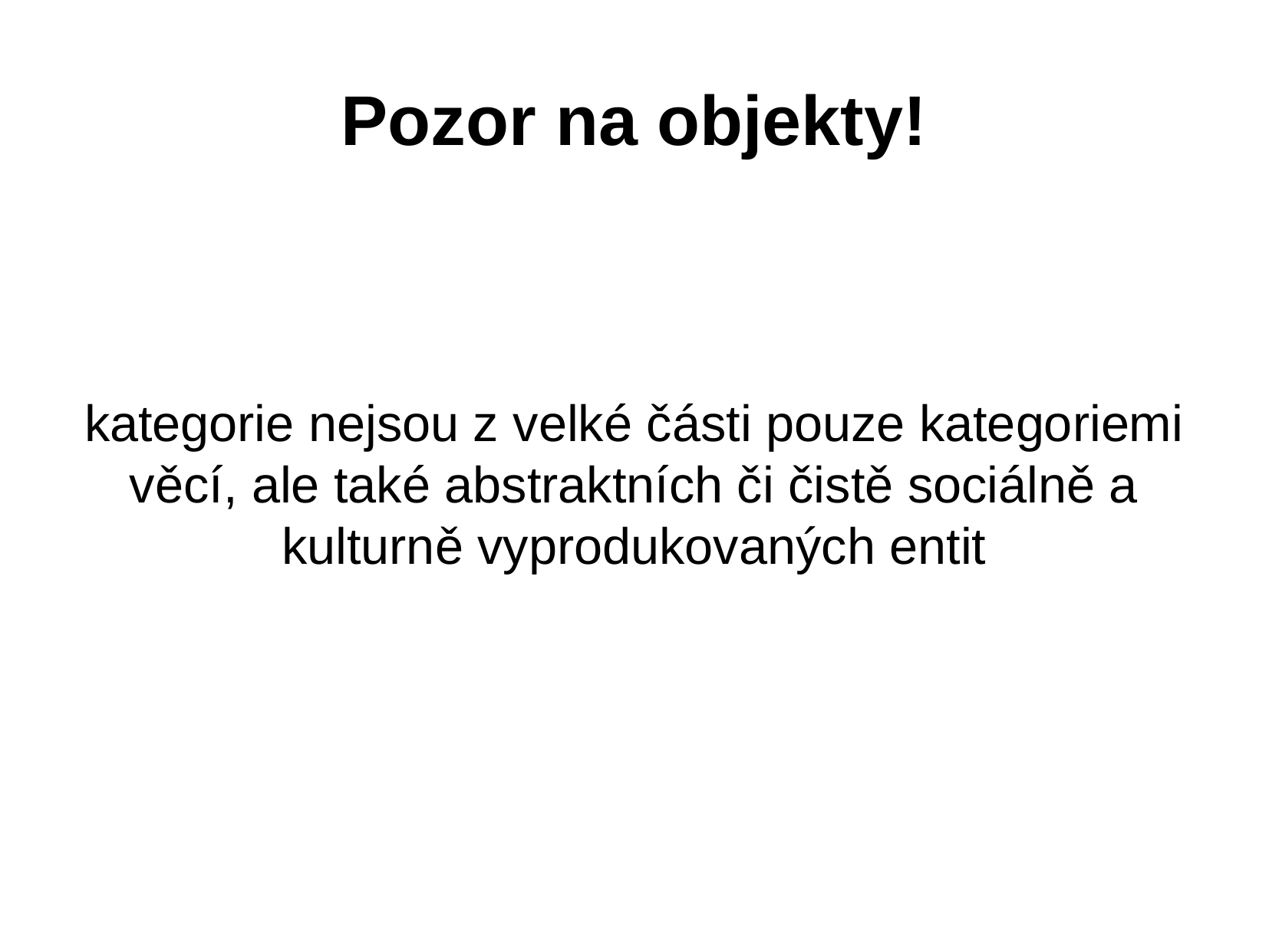

Pozor na objekty!

kategorie nejsou z velké části pouze kategoriemi věcí, ale také abstraktních či čistě sociálně a kulturně vyprodukovaných entit